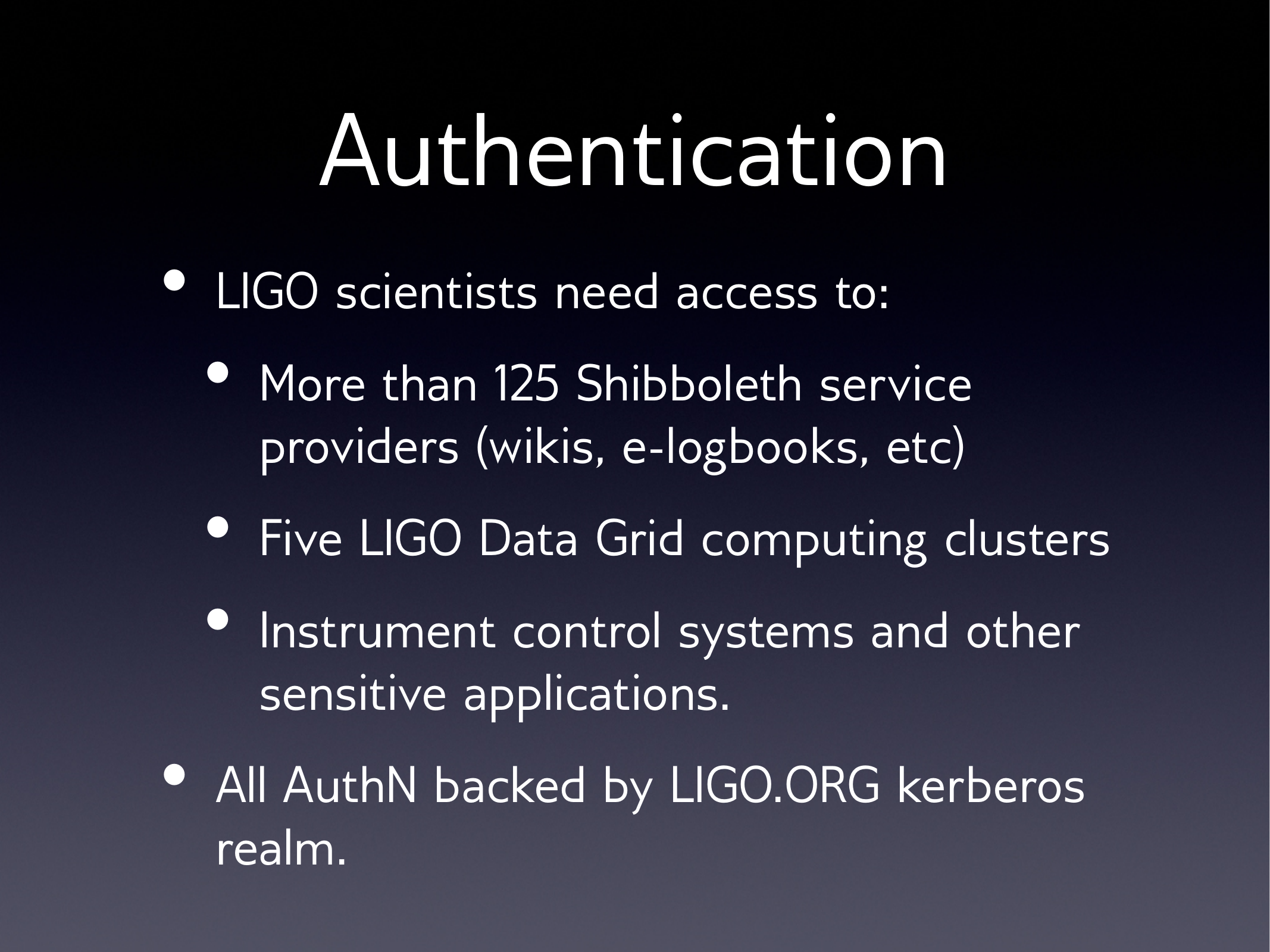

# Authentication
LIGO scientists need access to:
More than 125 Shibboleth service providers (wikis, e-logbooks, etc)
Five LIGO Data Grid computing clusters
Instrument control systems and other sensitive applications.
All AuthN backed by LIGO.ORG kerberos realm.